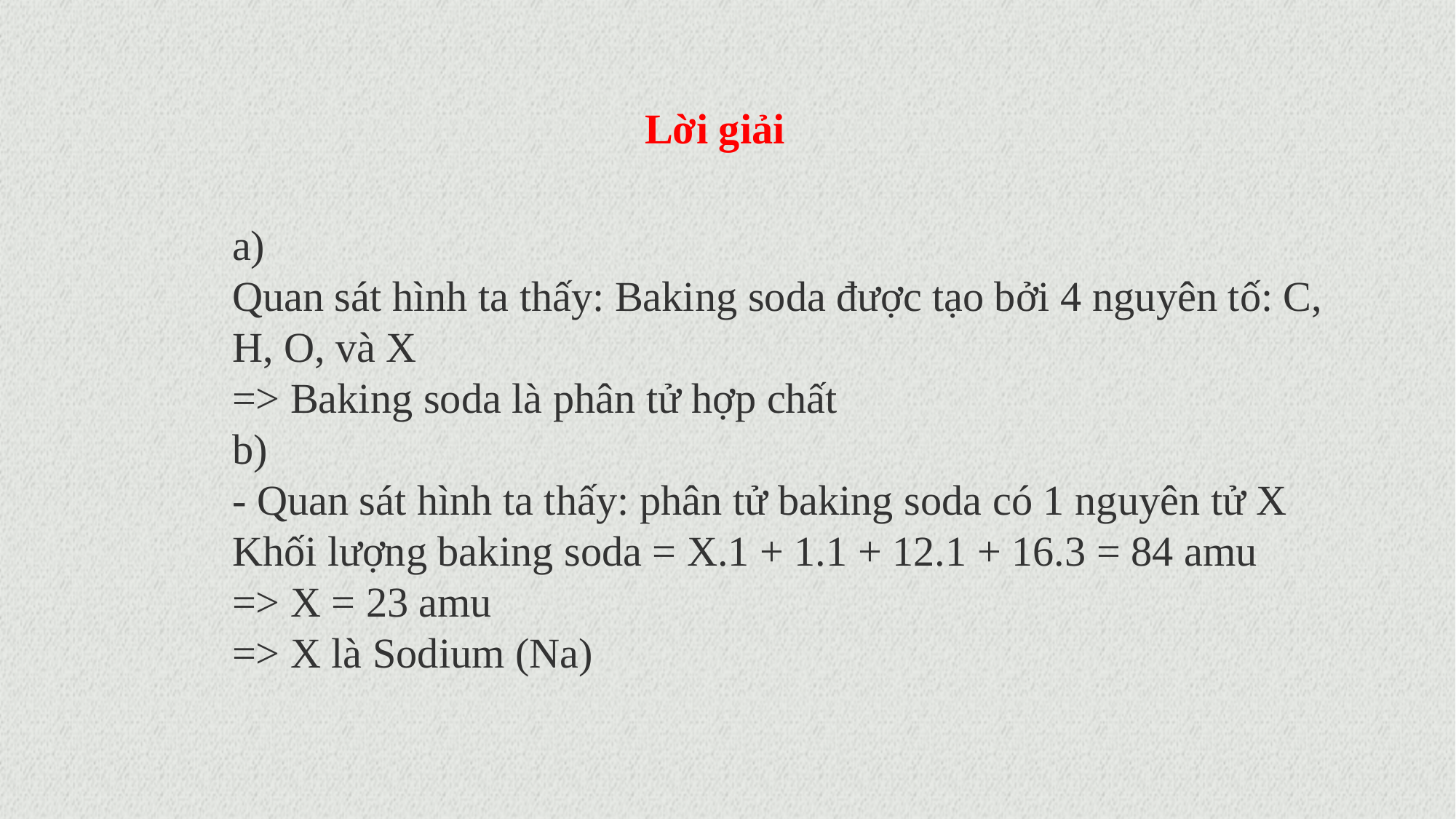

Lời giải
a)
Quan sát hình ta thấy: Baking soda được tạo bởi 4 nguyên tố: C, H, O, và X
=> Baking soda là phân tử hợp chất
b)
- Quan sát hình ta thấy: phân tử baking soda có 1 nguyên tử X
Khối lượng baking soda = X.1 + 1.1 + 12.1 + 16.3 = 84 amu
=> X = 23 amu
=> X là Sodium (Na)